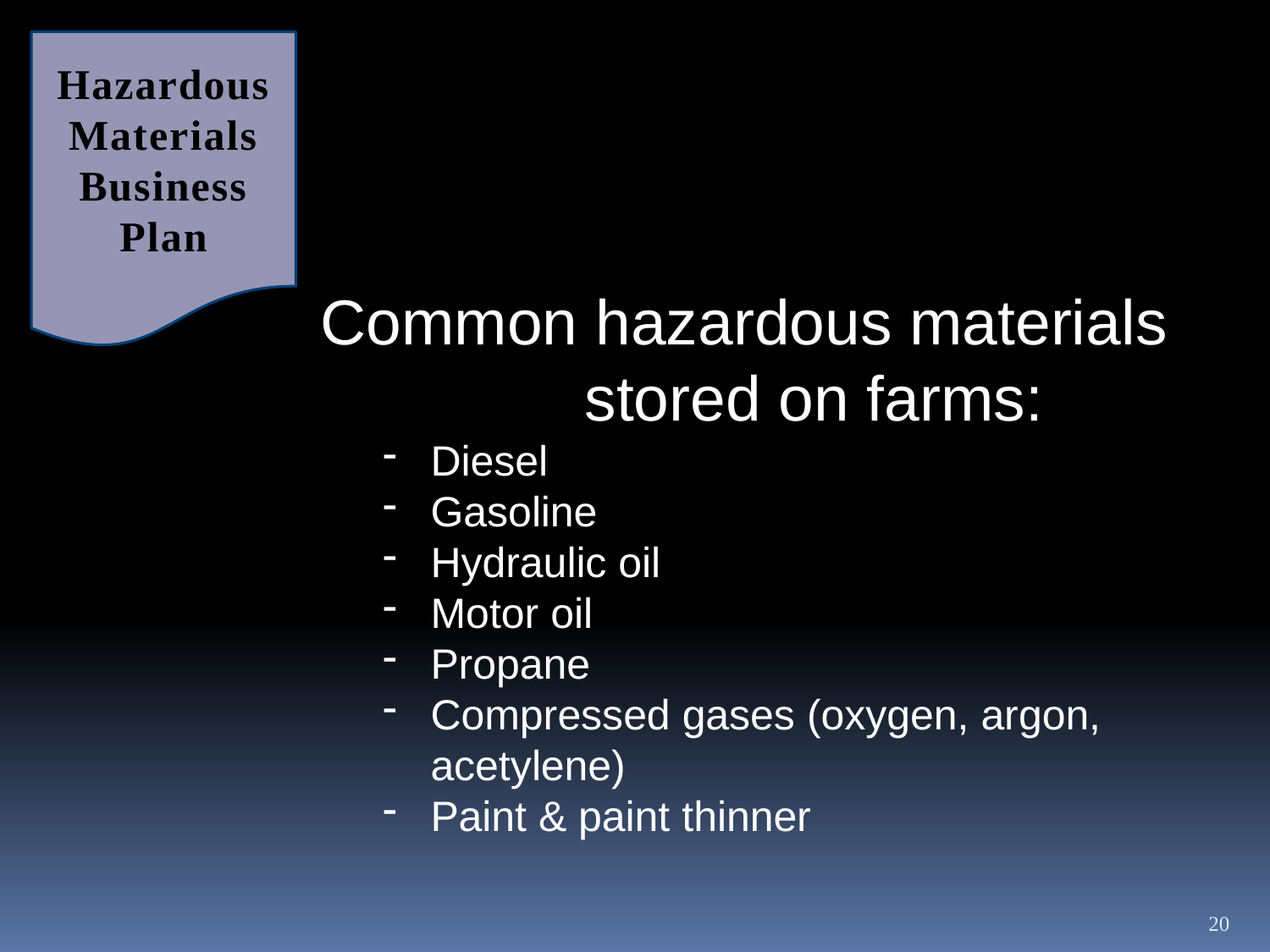

Hazardous Materials Business Plan

Common hazardous materials         stored on farms:
Diesel
Gasoline
Hydraulic oil
Motor oil
Propane
Compressed gases (oxygen, argon, acetylene)
Paint & paint thinner
20